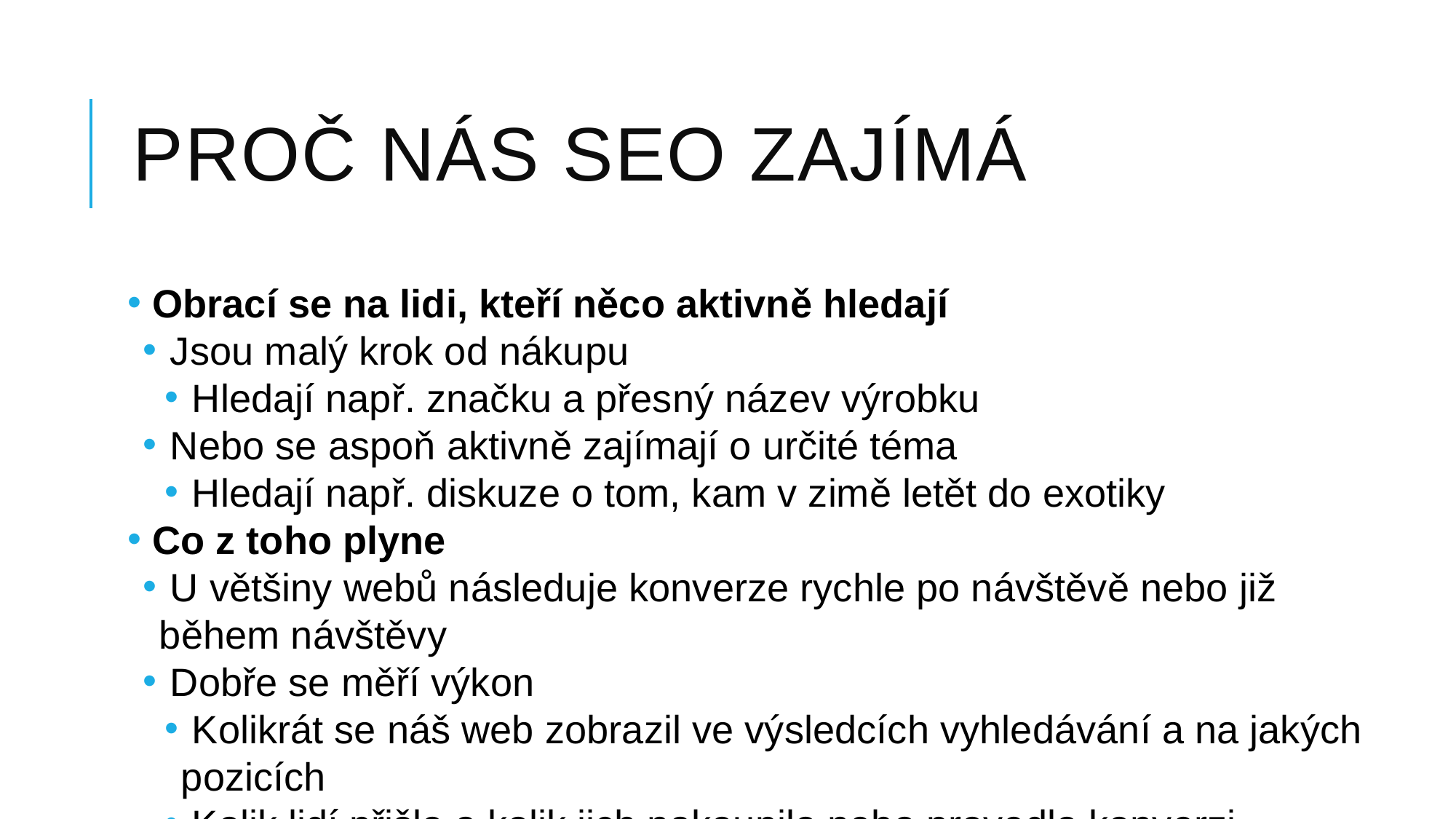

# Proč nás SEO Zajímá
 Obrací se na lidi, kteří něco aktivně hledají
 Jsou malý krok od nákupu
 Hledají např. značku a přesný název výrobku
 Nebo se aspoň aktivně zajímají o určité téma
 Hledají např. diskuze o tom, kam v zimě letět do exotiky
 Co z toho plyne
 U většiny webů následuje konverze rychle po návštěvě nebo již během návštěvy
 Dobře se měří výkon
 Kolikrát se náš web zobrazil ve výsledcích vyhledávání a na jakých pozicích
 Kolik lidí přišlo a kolik jich nakoupilo nebo provedlo konverzi